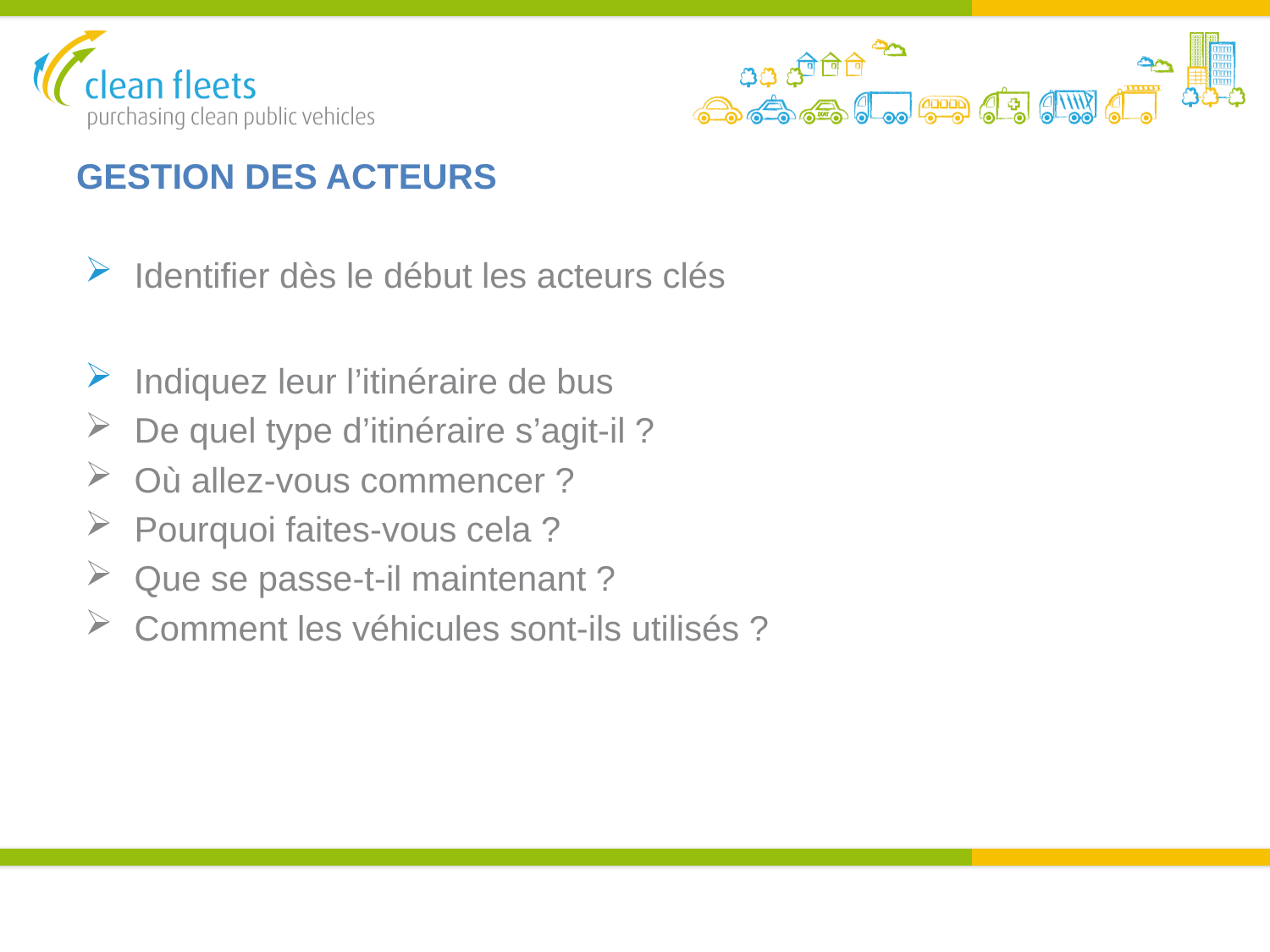

# GESTION DES ACTEURS
Identifier dès le début les acteurs clés

Indiquez leur l’itinéraire de bus
De quel type d’itinéraire s’agit-il ?
Où allez-vous commencer ?
Pourquoi faites-vous cela ?
Que se passe-t-il maintenant ?
Comment les véhicules sont-ils utilisés ?